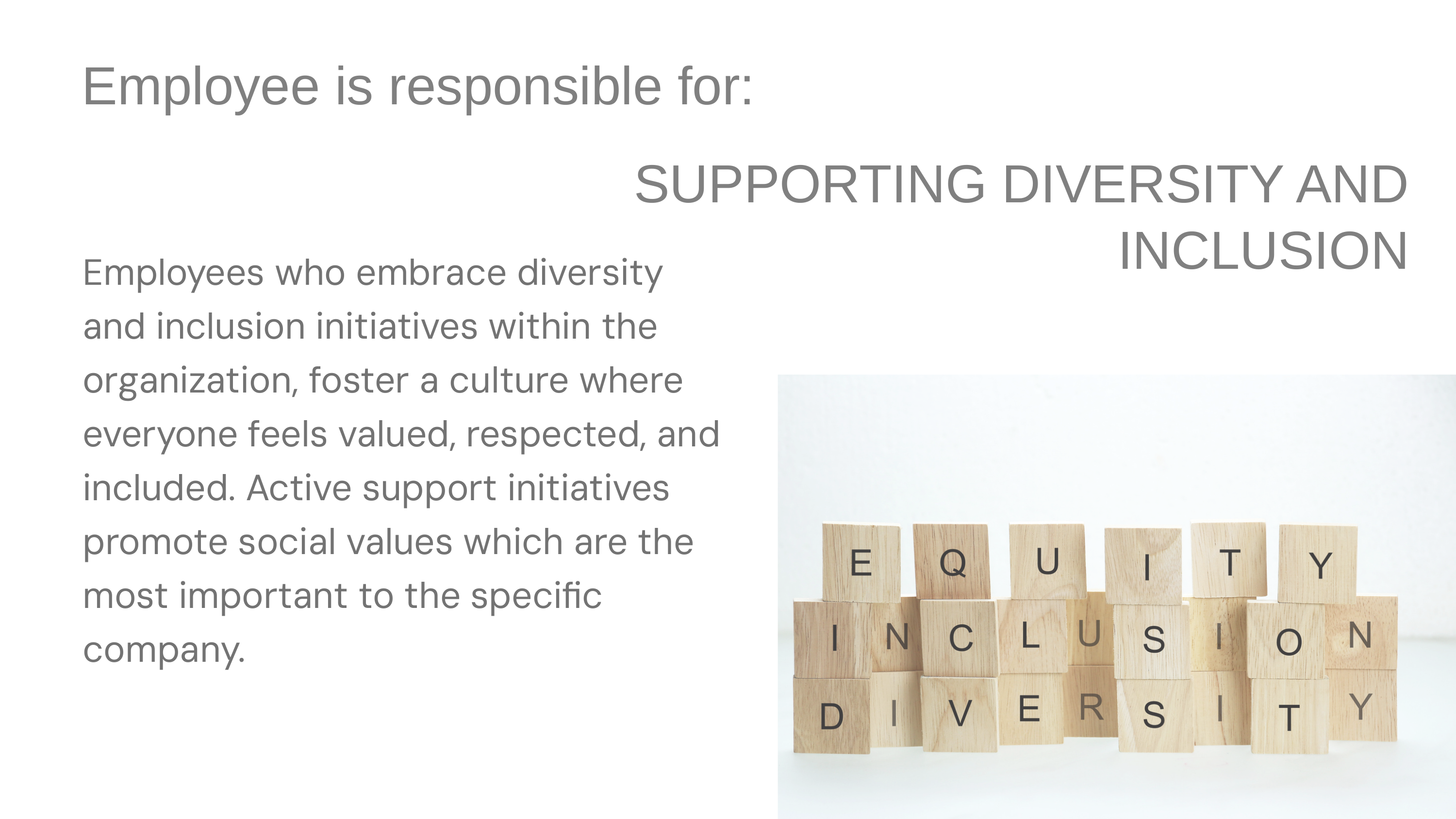

Employee is responsible for:
SUPPORTING DIVERSITY AND INCLUSION
Employees who embrace diversity and inclusion initiatives within the organization, foster a culture where everyone feels valued, respected, and included. Active support initiatives promote social values which are the most important to the specific company.